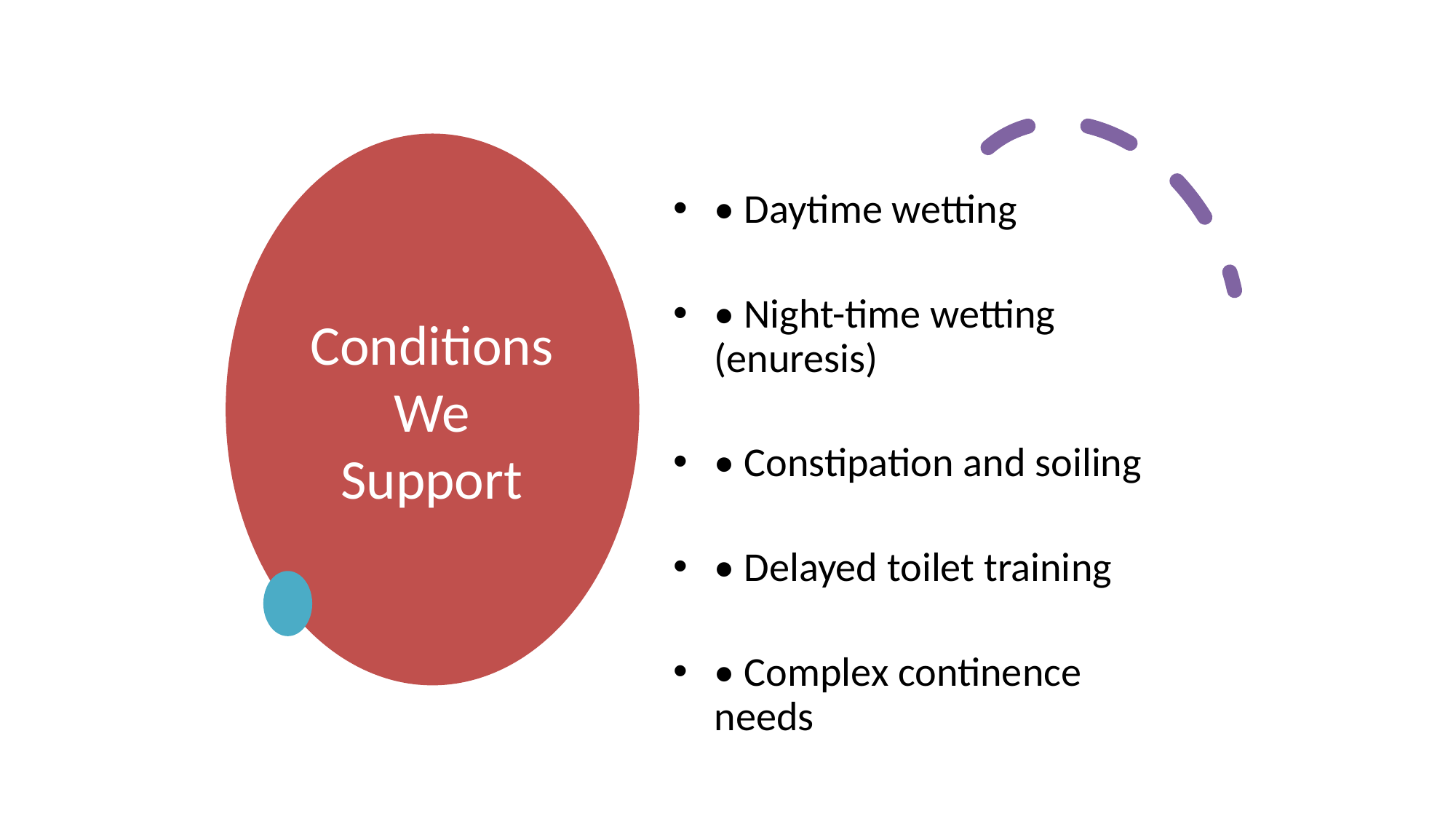

# Conditions We Support
• Daytime wetting

• Night-time wetting (enuresis)

• Constipation and soiling

• Delayed toilet training

• Complex continence needs